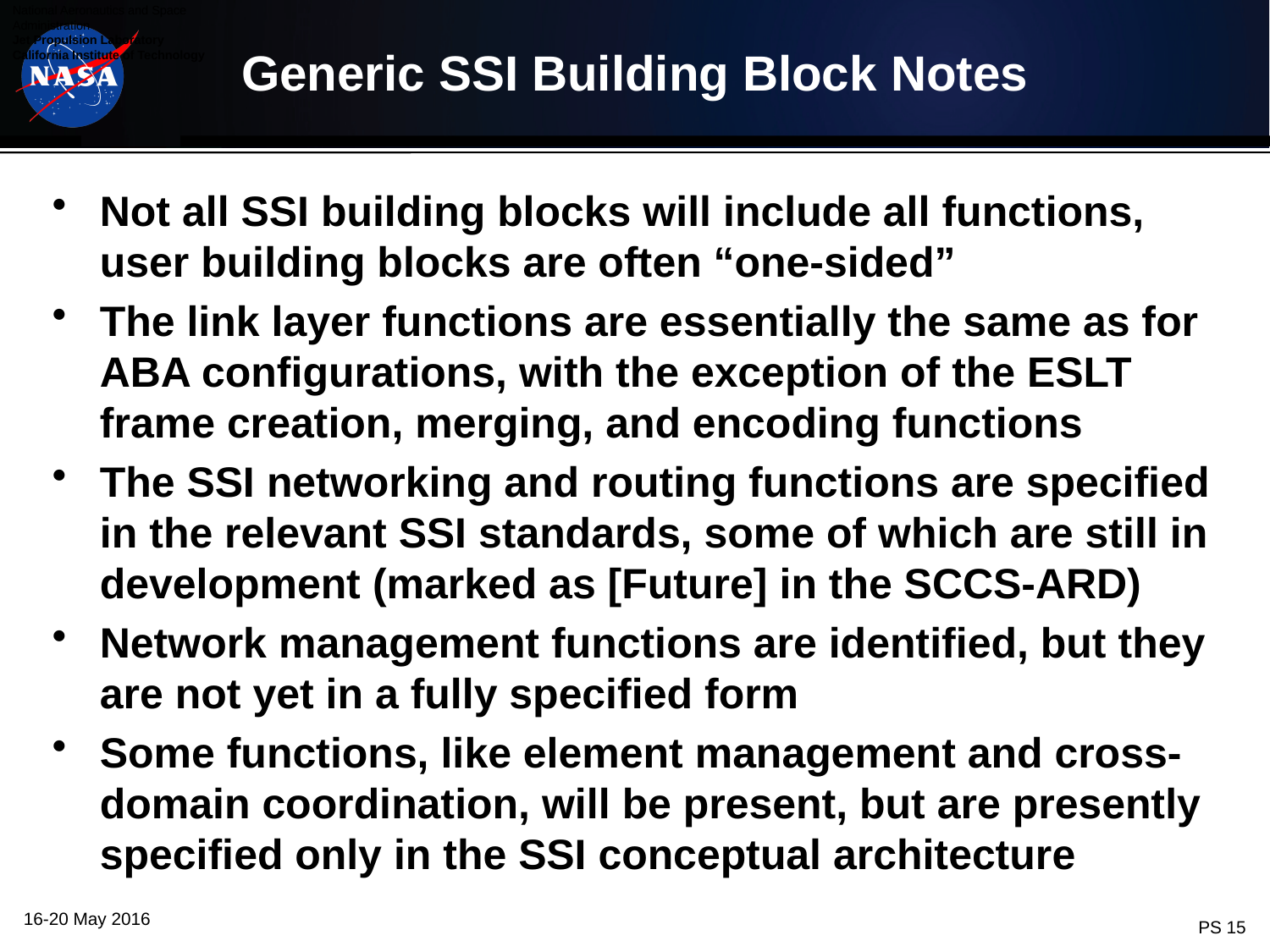

# Generic SSI Building Block Notes
Not all SSI building blocks will include all functions, user building blocks are often “one-sided”
The link layer functions are essentially the same as for ABA configurations, with the exception of the ESLT frame creation, merging, and encoding functions
The SSI networking and routing functions are specified in the relevant SSI standards, some of which are still in development (marked as [Future] in the SCCS-ARD)
Network management functions are identified, but they are not yet in a fully specified form
Some functions, like element management and cross-domain coordination, will be present, but are presently specified only in the SSI conceptual architecture
16-20 May 2016